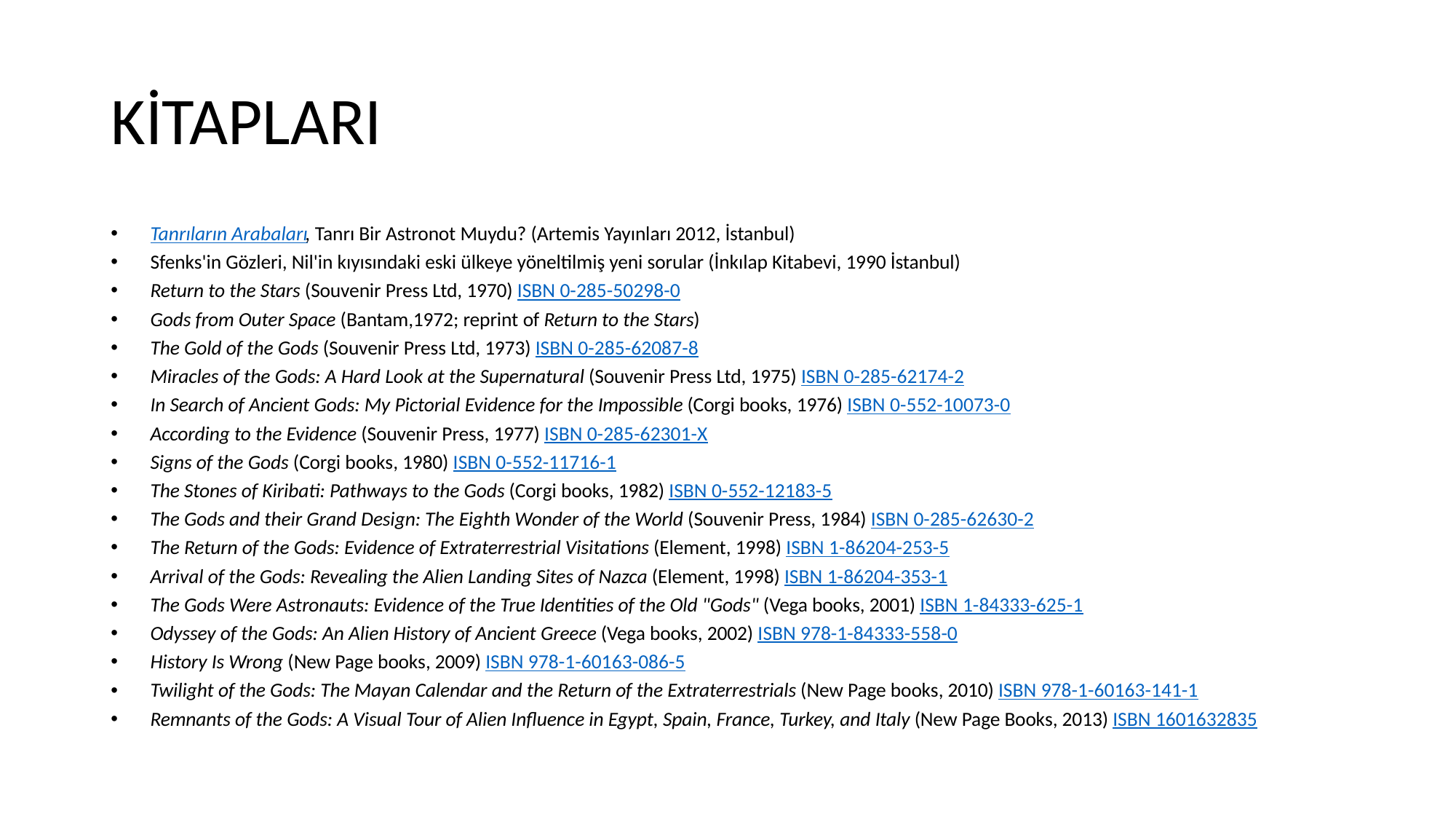

# KİTAPLARI
Tanrıların Arabaları, Tanrı Bir Astronot Muydu? (Artemis Yayınları 2012, İstanbul)
Sfenks'in Gözleri, Nil'in kıyısındaki eski ülkeye yöneltilmiş yeni sorular (İnkılap Kitabevi, 1990 İstanbul)
Return to the Stars (Souvenir Press Ltd, 1970) ISBN 0-285-50298-0
Gods from Outer Space (Bantam,1972; reprint of Return to the Stars)
The Gold of the Gods (Souvenir Press Ltd, 1973) ISBN 0-285-62087-8
Miracles of the Gods: A Hard Look at the Supernatural (Souvenir Press Ltd, 1975) ISBN 0-285-62174-2
In Search of Ancient Gods: My Pictorial Evidence for the Impossible (Corgi books, 1976) ISBN 0-552-10073-0
According to the Evidence (Souvenir Press, 1977) ISBN 0-285-62301-X
Signs of the Gods (Corgi books, 1980) ISBN 0-552-11716-1
The Stones of Kiribati: Pathways to the Gods (Corgi books, 1982) ISBN 0-552-12183-5
The Gods and their Grand Design: The Eighth Wonder of the World (Souvenir Press, 1984) ISBN 0-285-62630-2
The Return of the Gods: Evidence of Extraterrestrial Visitations (Element, 1998) ISBN 1-86204-253-5
Arrival of the Gods: Revealing the Alien Landing Sites of Nazca (Element, 1998) ISBN 1-86204-353-1
The Gods Were Astronauts: Evidence of the True Identities of the Old "Gods" (Vega books, 2001) ISBN 1-84333-625-1
Odyssey of the Gods: An Alien History of Ancient Greece (Vega books, 2002) ISBN 978-1-84333-558-0
History Is Wrong (New Page books, 2009) ISBN 978-1-60163-086-5
Twilight of the Gods: The Mayan Calendar and the Return of the Extraterrestrials (New Page books, 2010) ISBN 978-1-60163-141-1
Remnants of the Gods: A Visual Tour of Alien Influence in Egypt, Spain, France, Turkey, and Italy (New Page Books, 2013) ISBN 1601632835